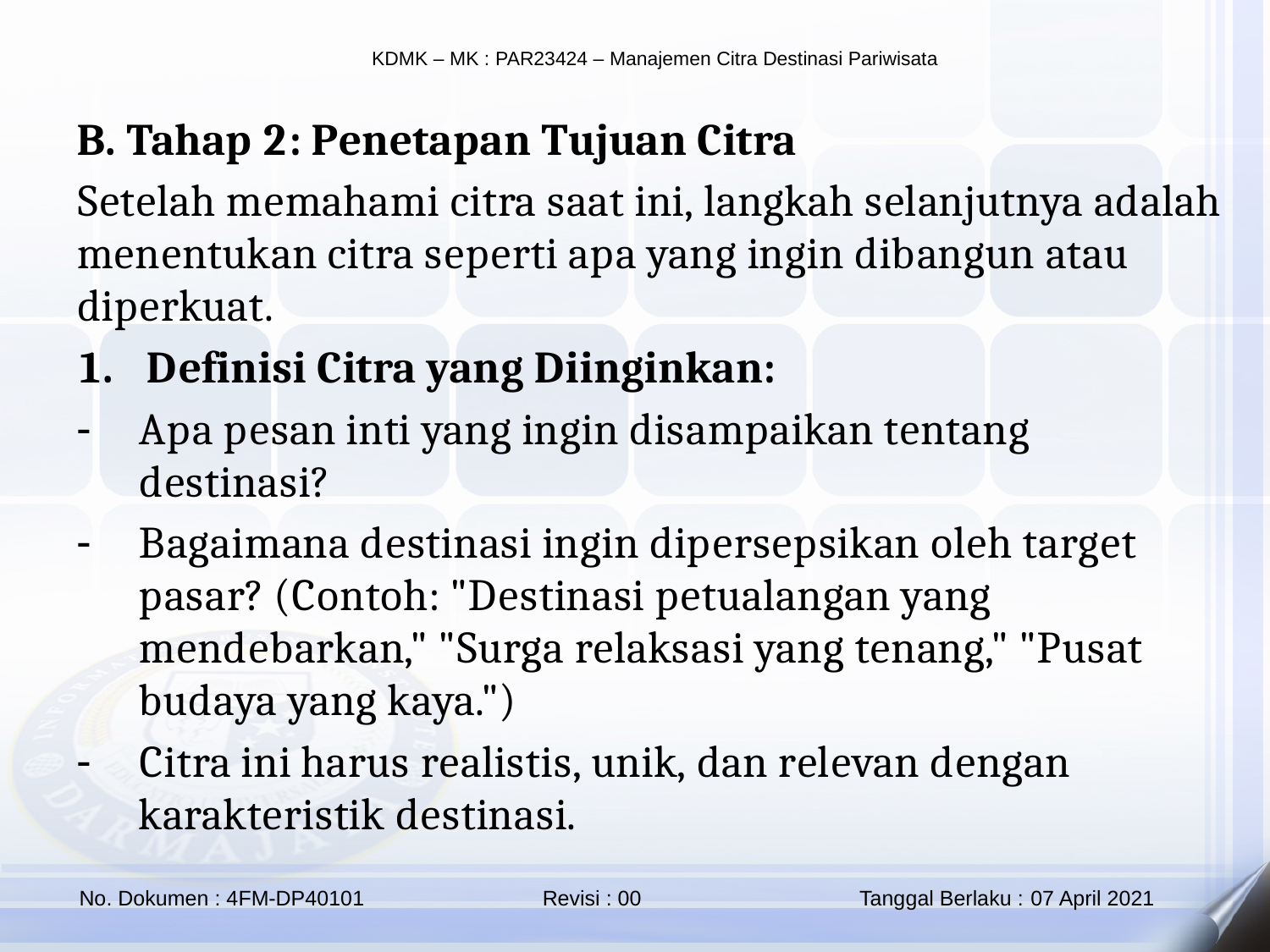

B. Tahap 2: Penetapan Tujuan Citra
Setelah memahami citra saat ini, langkah selanjutnya adalah menentukan citra seperti apa yang ingin dibangun atau diperkuat.
Definisi Citra yang Diinginkan:
Apa pesan inti yang ingin disampaikan tentang destinasi?
Bagaimana destinasi ingin dipersepsikan oleh target pasar? (Contoh: "Destinasi petualangan yang mendebarkan," "Surga relaksasi yang tenang," "Pusat budaya yang kaya.")
Citra ini harus realistis, unik, dan relevan dengan karakteristik destinasi.